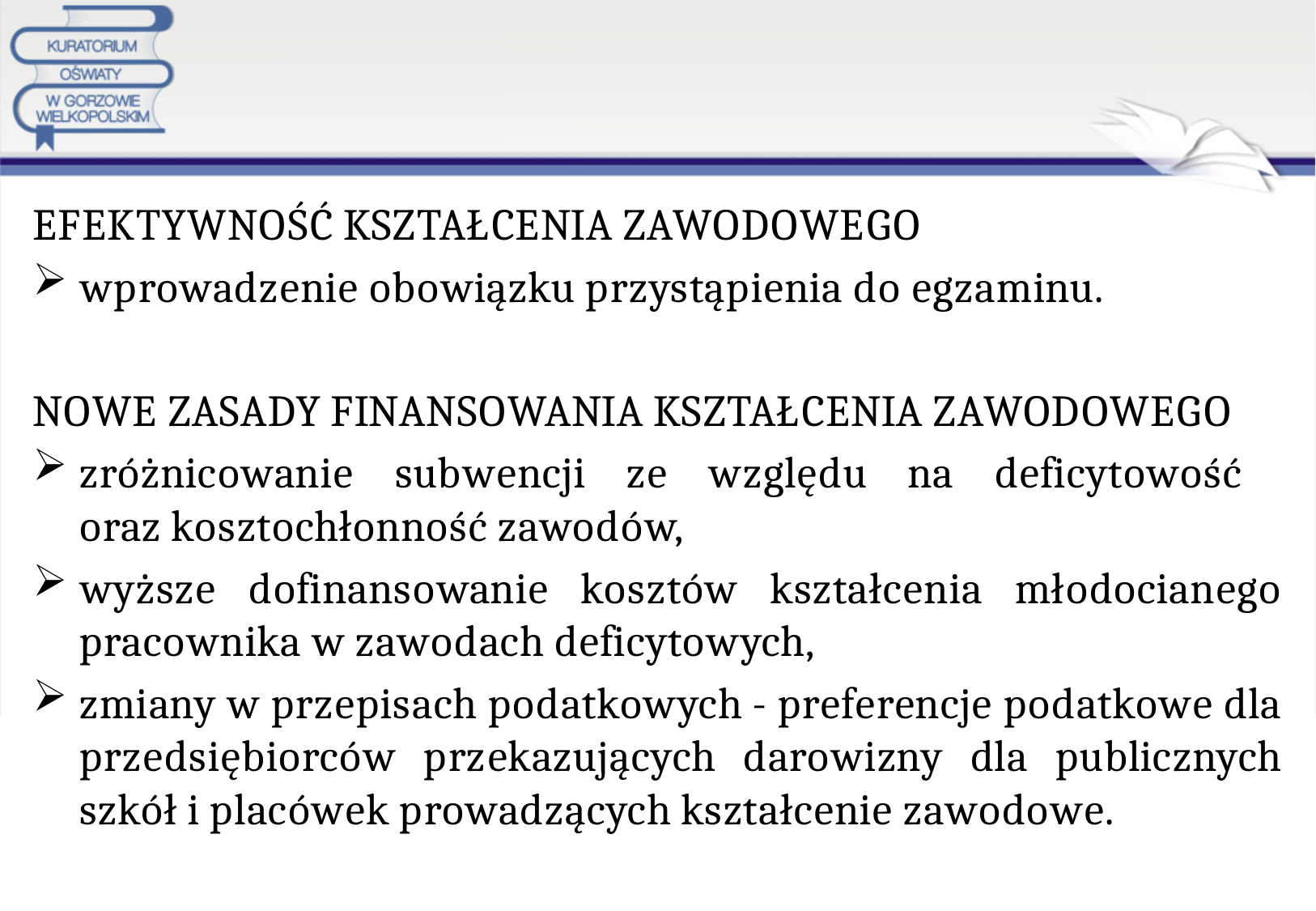

EFEKTYWNOŚĆ KSZTAŁCENIA ZAWODOWEGO
wprowadzenie obowiązku przystąpienia do egzaminu.

NOWE ZASADY FINANSOWANIA KSZTAŁCENIA ZAWODOWEGO
zróżnicowanie subwencji ze względu na deficytowość
oraz kosztochłonność zawodów,
wyższe dofinansowanie kosztów kształcenia młodocianego pracownika w zawodach deficytowych,
zmiany w przepisach podatkowych - preferencje podatkowe dla przedsiębiorców przekazujących darowizny dla publicznych szkół i placówek prowadzących kształcenie zawodowe.